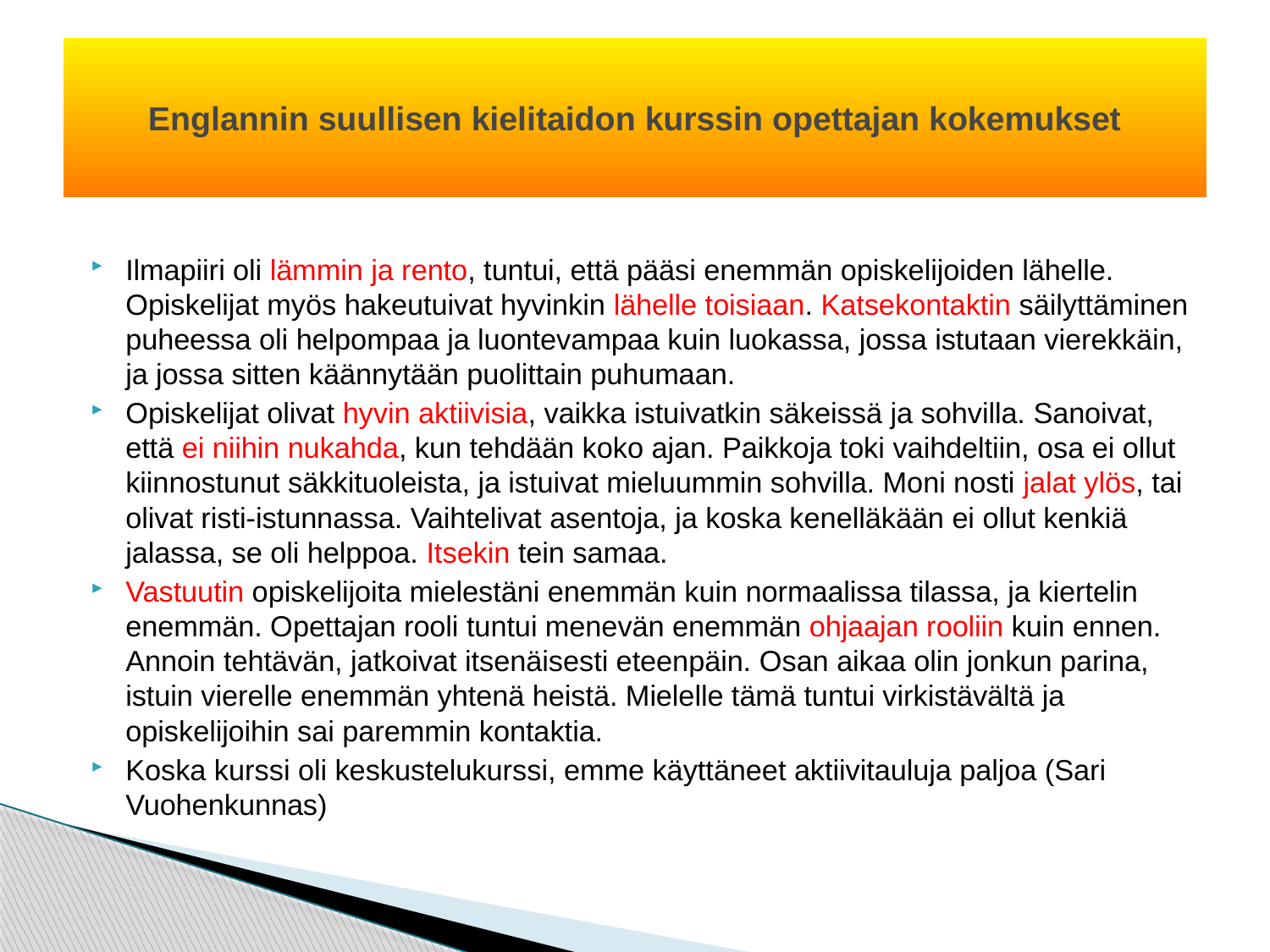

# Englannin suullisen kielitaidon kurssin opettajan kokemukset

Ilmapiiri oli lämmin ja rento, tuntui, että pääsi enemmän opiskelijoiden lähelle. Opiskelijat myös hakeutuivat hyvinkin lähelle toisiaan. Katsekontaktin säilyttäminen puheessa oli helpompaa ja luontevampaa kuin luokassa, jossa istutaan vierekkäin, ja jossa sitten käännytään puolittain puhumaan.
Opiskelijat olivat hyvin aktiivisia, vaikka istuivatkin säkeissä ja sohvilla. Sanoivat, että ei niihin nukahda, kun tehdään koko ajan. Paikkoja toki vaihdeltiin, osa ei ollut kiinnostunut säkkituoleista, ja istuivat mieluummin sohvilla. Moni nosti jalat ylös, tai olivat risti-istunnassa. Vaihtelivat asentoja, ja koska kenelläkään ei ollut kenkiä jalassa, se oli helppoa. Itsekin tein samaa.
Vastuutin opiskelijoita mielestäni enemmän kuin normaalissa tilassa, ja kiertelin enemmän. Opettajan rooli tuntui menevän enemmän ohjaajan rooliin kuin ennen. Annoin tehtävän, jatkoivat itsenäisesti eteenpäin. Osan aikaa olin jonkun parina, istuin vierelle enemmän yhtenä heistä. Mielelle tämä tuntui virkistävältä ja opiskelijoihin sai paremmin kontaktia.
Koska kurssi oli keskustelukurssi, emme käyttäneet aktiivitauluja paljoa (Sari Vuohenkunnas)